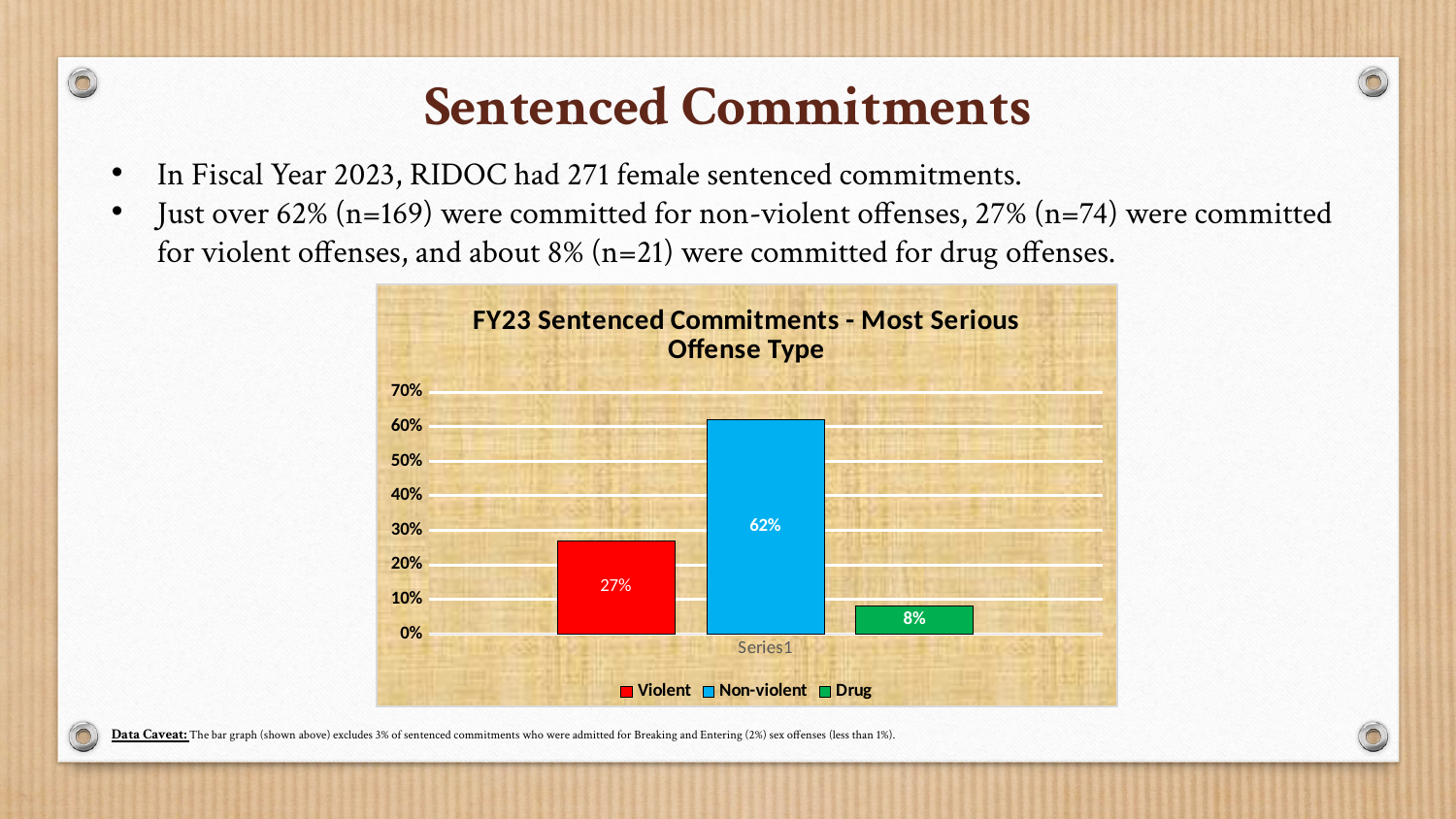

Sentenced Commitments
In Fiscal Year 2023, RIDOC had 271 female sentenced commitments.
Just over 62% (n=169) were committed for non-violent offenses, 27% (n=74) were committed for violent offenses, and about 8% (n=21) were committed for drug offenses.

Data Caveat: The bar graph (shown above) excludes 3% of sentenced commitments who were admitted for Breaking and Entering (2%) sex offenses (less than 1%).

### Chart: FY23 Sentenced Commitments - Most Serious Offense Type

| Category | Violent | Non-violent | Drug |
|---|---|---|---|
|  | 0.27 | 0.62 | 0.08 |